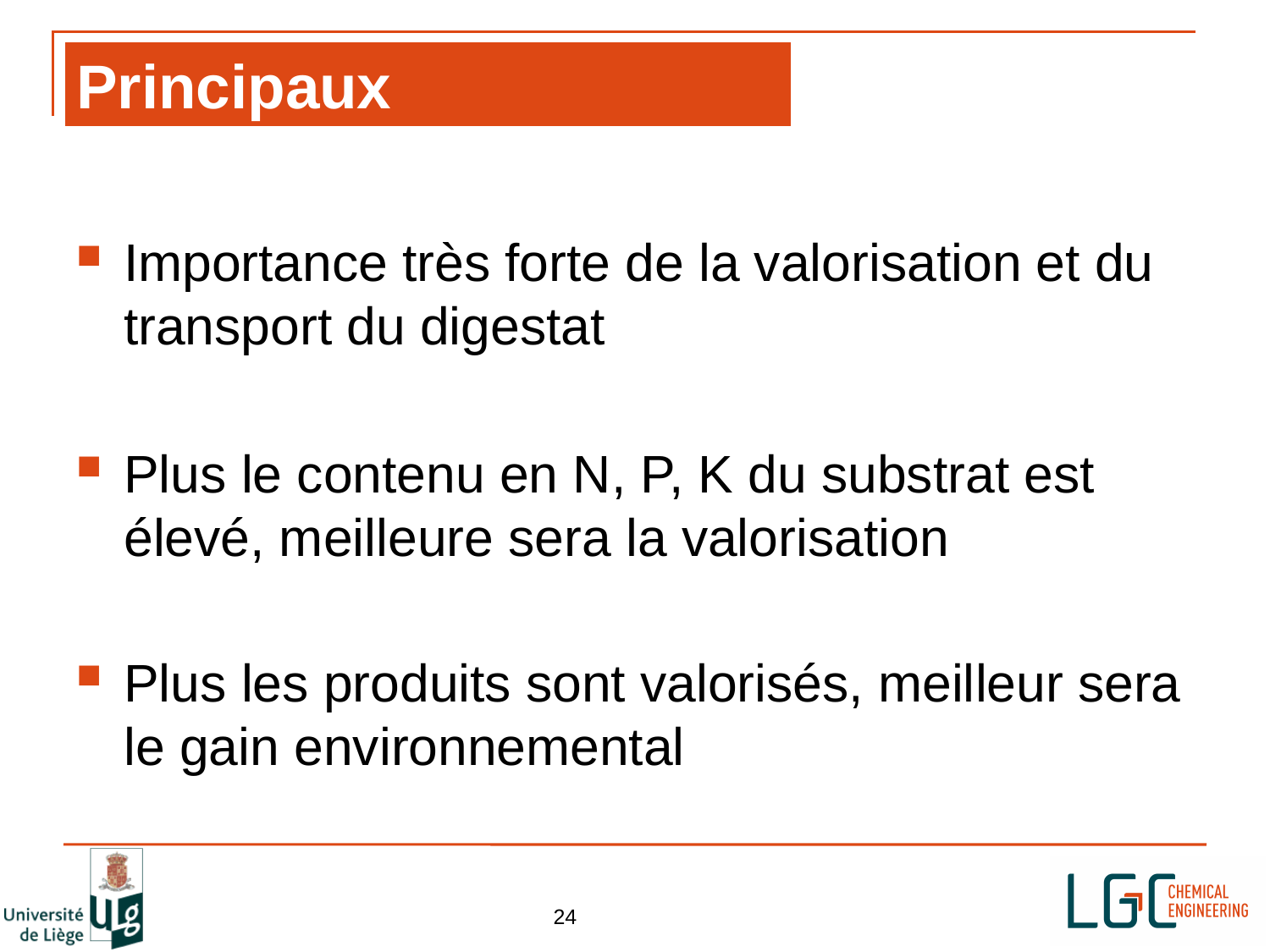

# Principaux enseignements
Importance très forte de la valorisation et du transport du digestat

Plus le contenu en N, P, K du substrat est élevé, meilleure sera la valorisation

Plus les produits sont valorisés, meilleur sera le gain environnemental
24